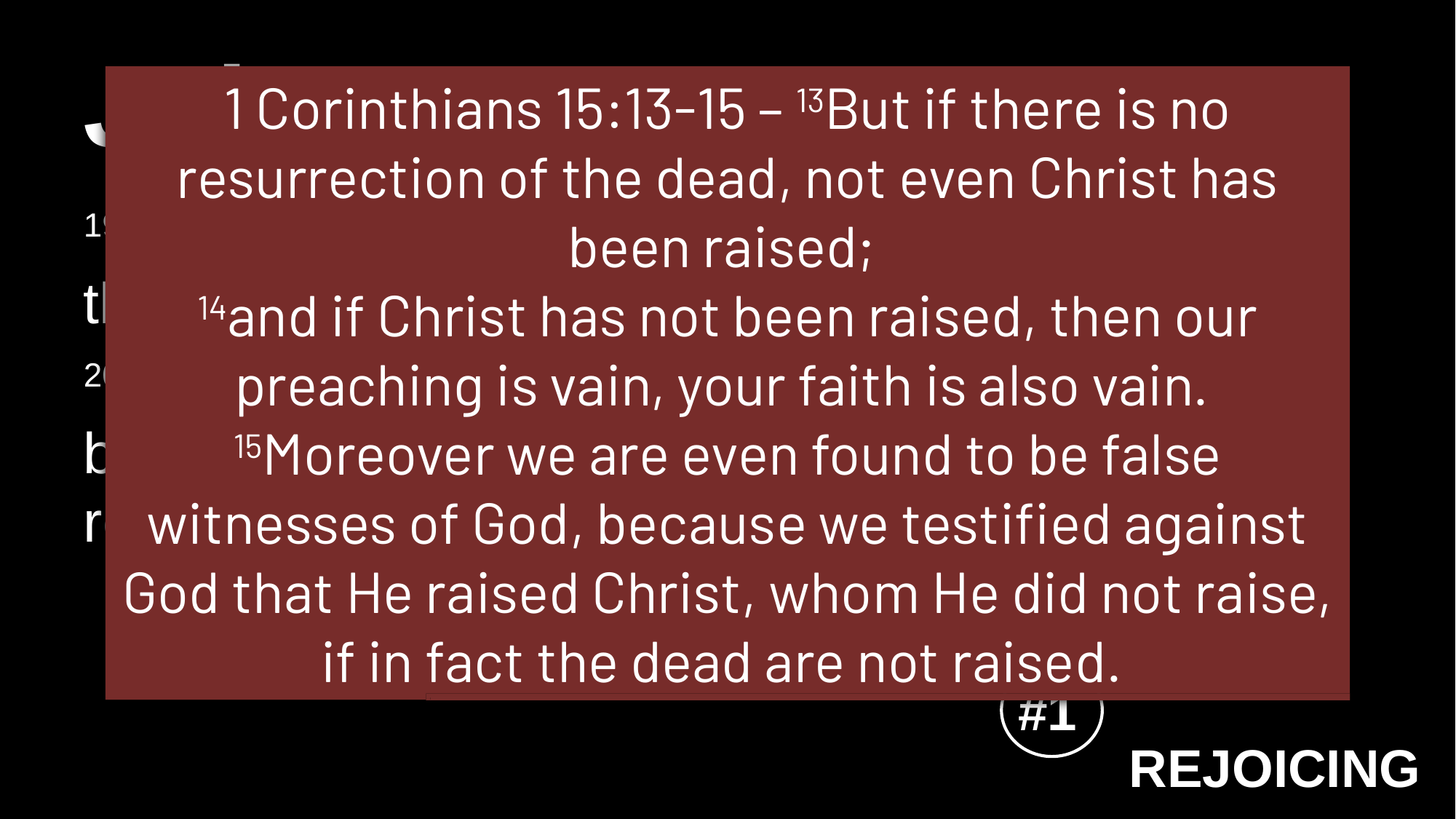

# John 20
1 Corinthians 15:13-15 – 13But if there is no resurrection of the dead, not even Christ has been raised;
14and if Christ has not been raised, then our preaching is vain, your faith is also vain.
15Moreover we are even found to be false witnesses of God, because we testified against God that He raised Christ, whom He did not raise, if in fact the dead are not raised.
19Jesus came and stood in their midst and said to them, “Peace be with you.”
20And when He had said this, He showed them both His hands and His side. The disciples then rejoiced when they saw the Lord.

#1
REJOICING